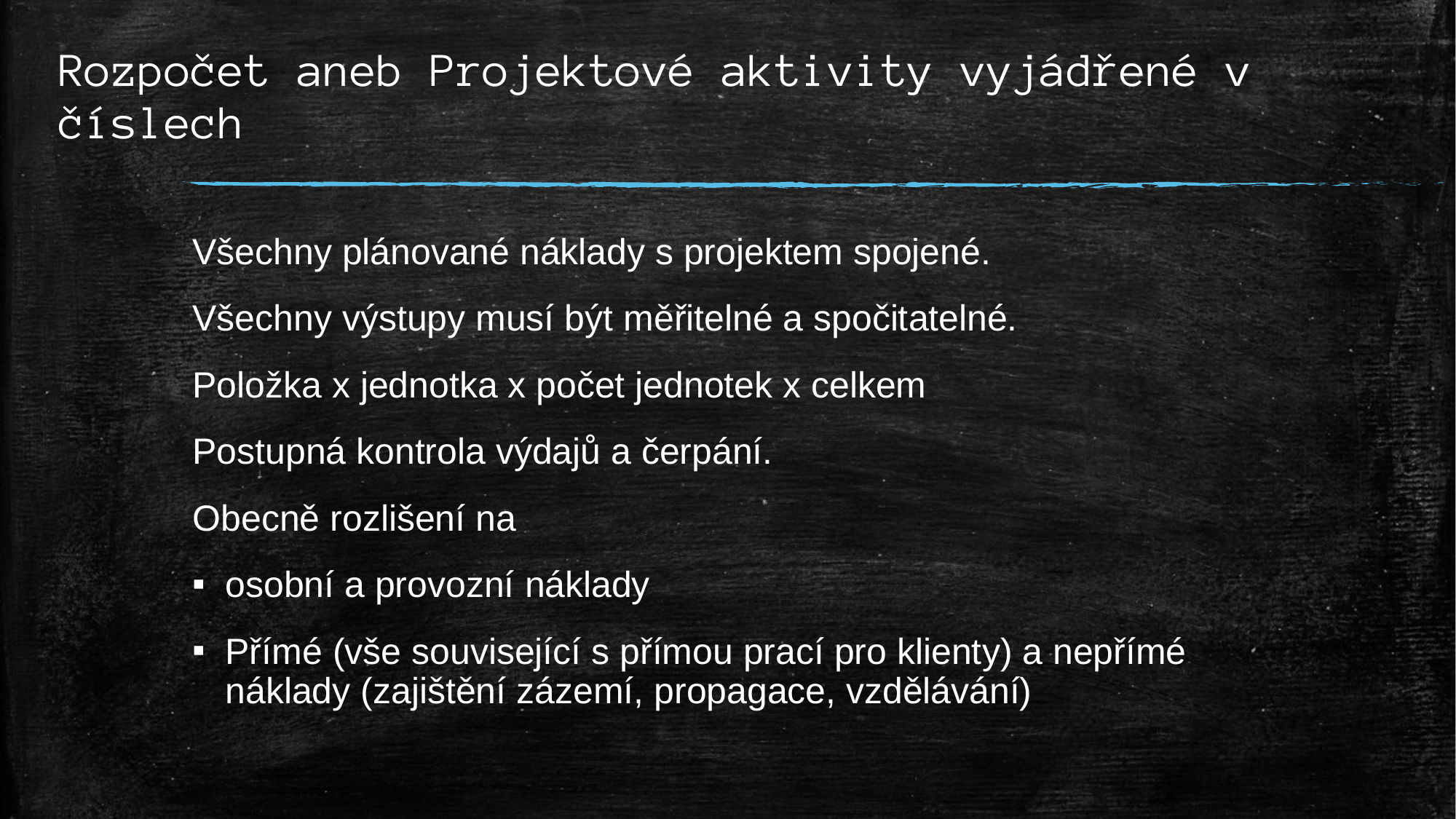

# Rozpočet aneb Projektové aktivity vyjádřené v číslech
Všechny plánované náklady s projektem spojené.
Všechny výstupy musí být měřitelné a spočitatelné.
Položka x jednotka x počet jednotek x celkem
Postupná kontrola výdajů a čerpání.
Obecně rozlišení na
osobní a provozní náklady
Přímé (vše související s přímou prací pro klienty) a nepřímé náklady (zajištění zázemí, propagace, vzdělávání)